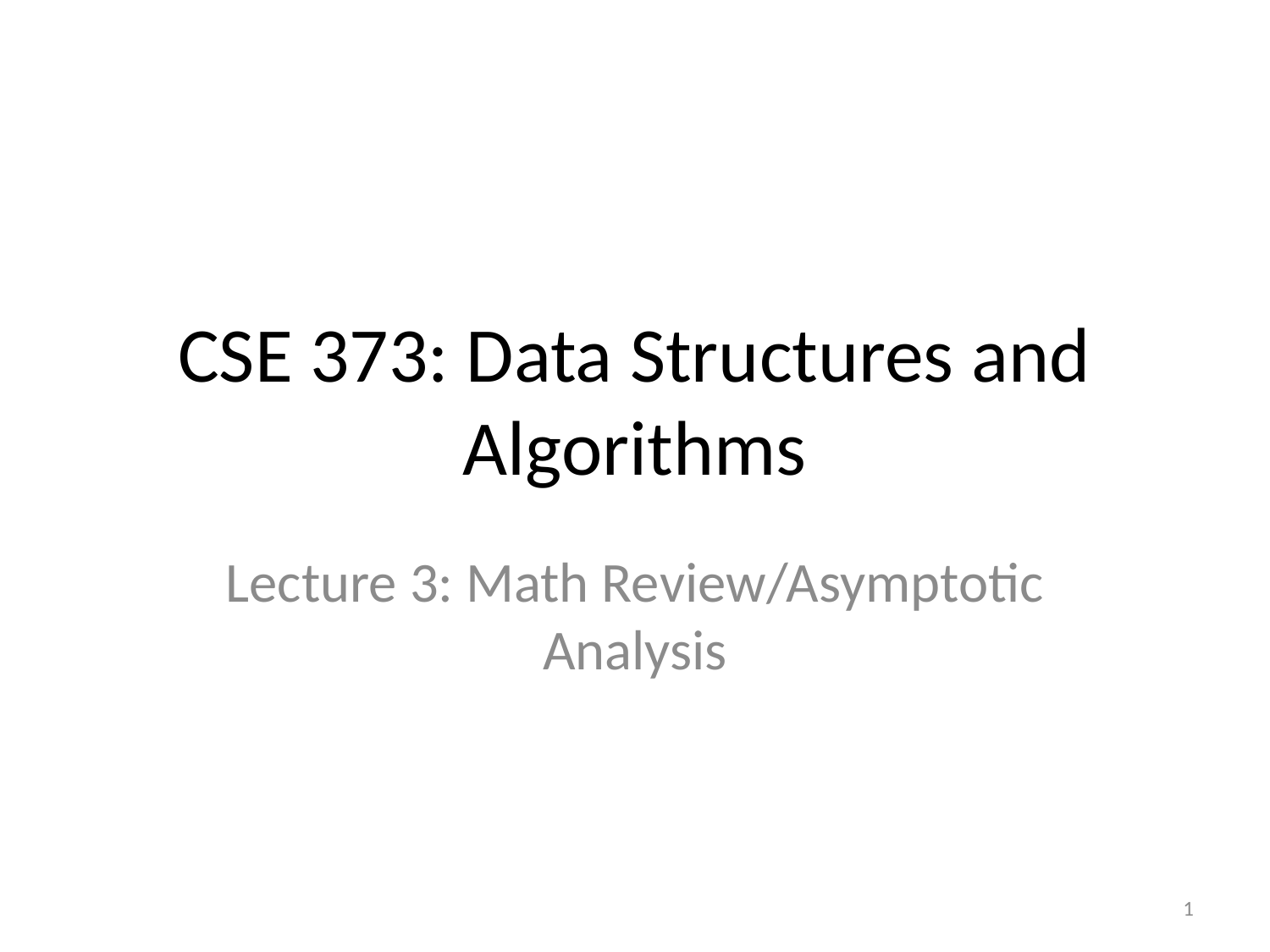

# CSE 373: Data Structures and Algorithms
Lecture 3: Math Review/Asymptotic Analysis

1